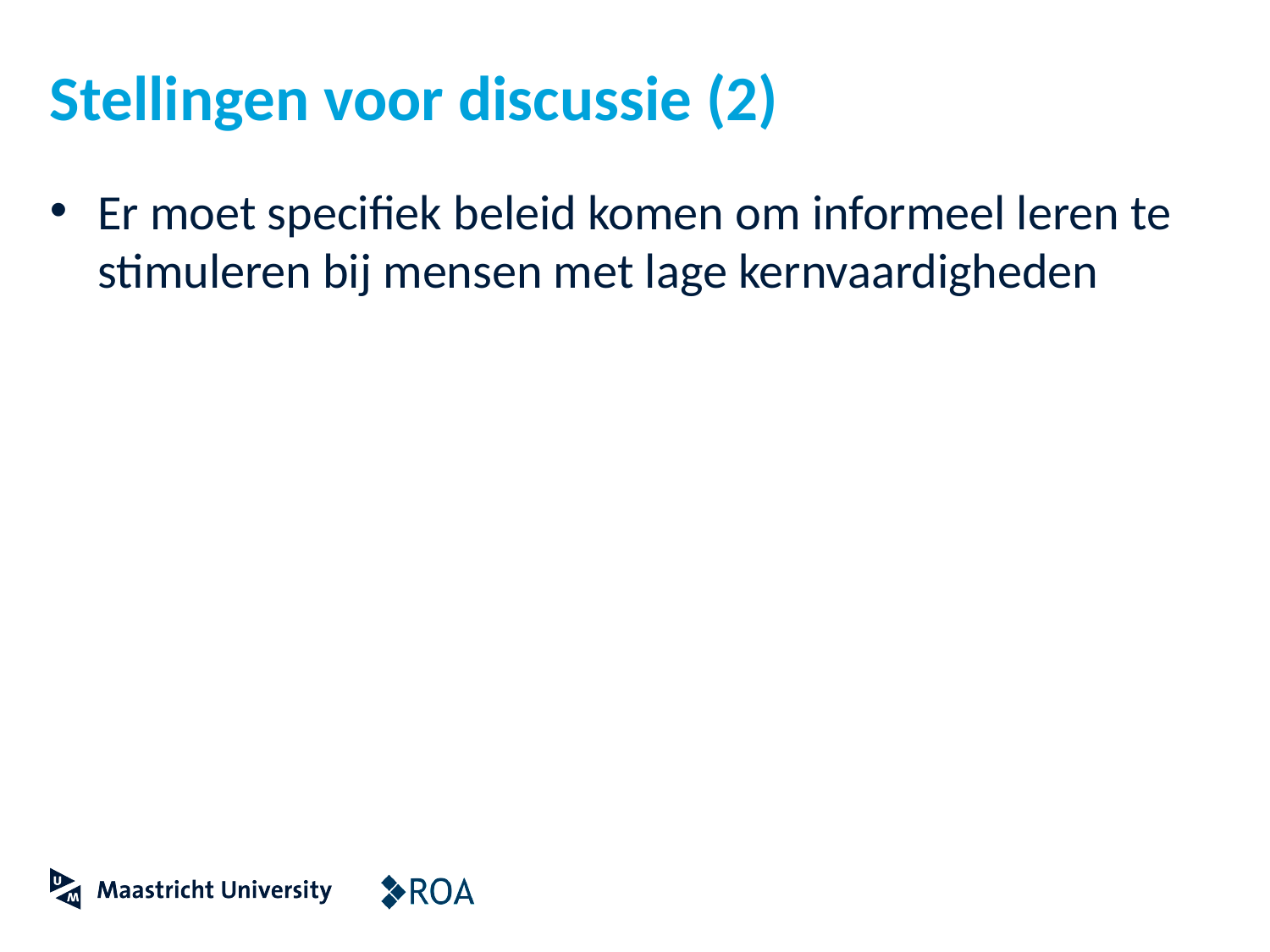

# Stellingen voor discussie (2)
Er moet specifiek beleid komen om informeel leren te stimuleren bij mensen met lage kernvaardigheden